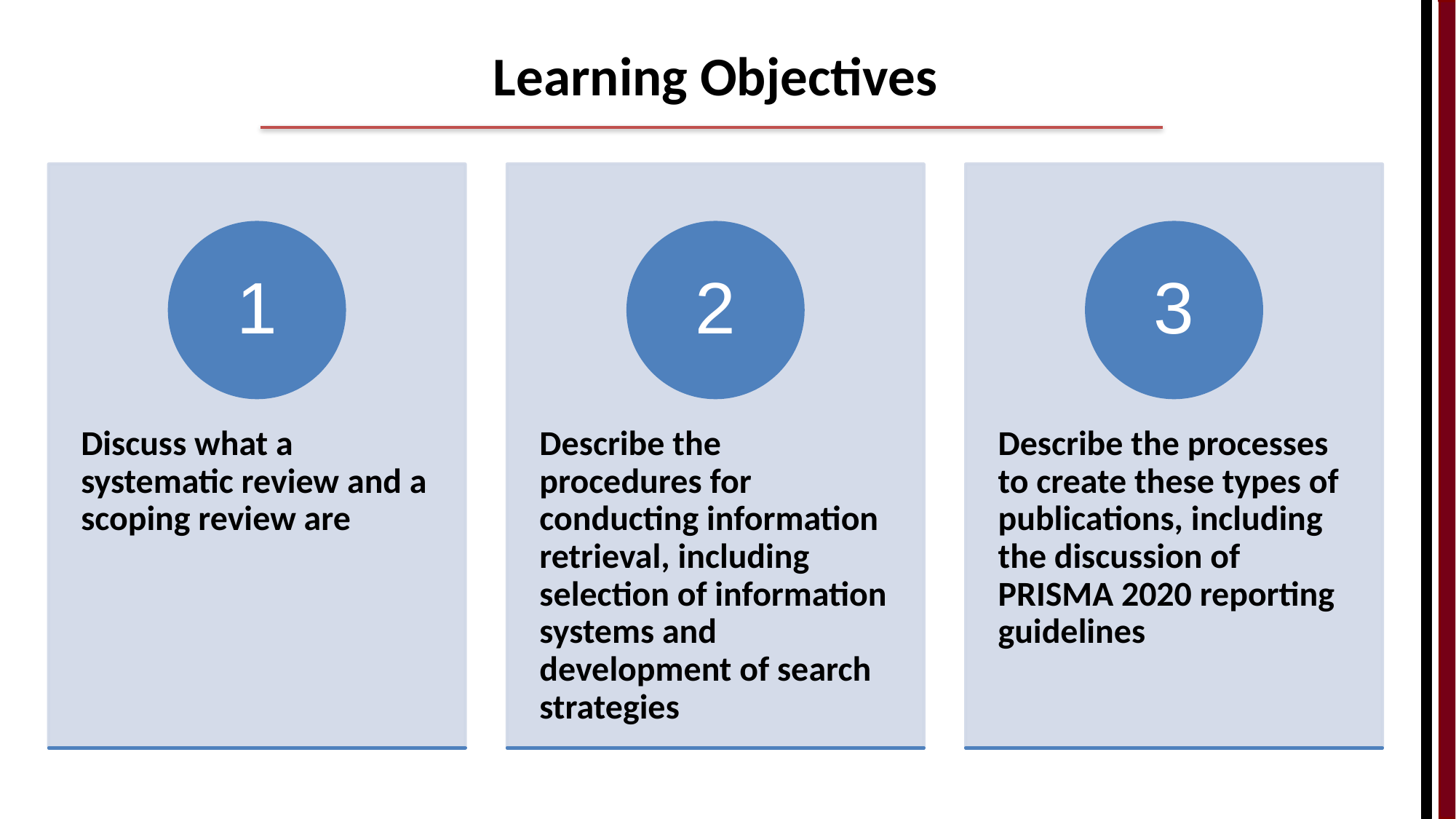

# Learning Objectives
Discuss what a systematic review and a scoping review are
1
Describe the procedures for conducting information retrieval, including selection of information systems and development of search strategies
2
Describe the processes to create these types of publications, including the discussion of PRISMA 2020 reporting guidelines
3